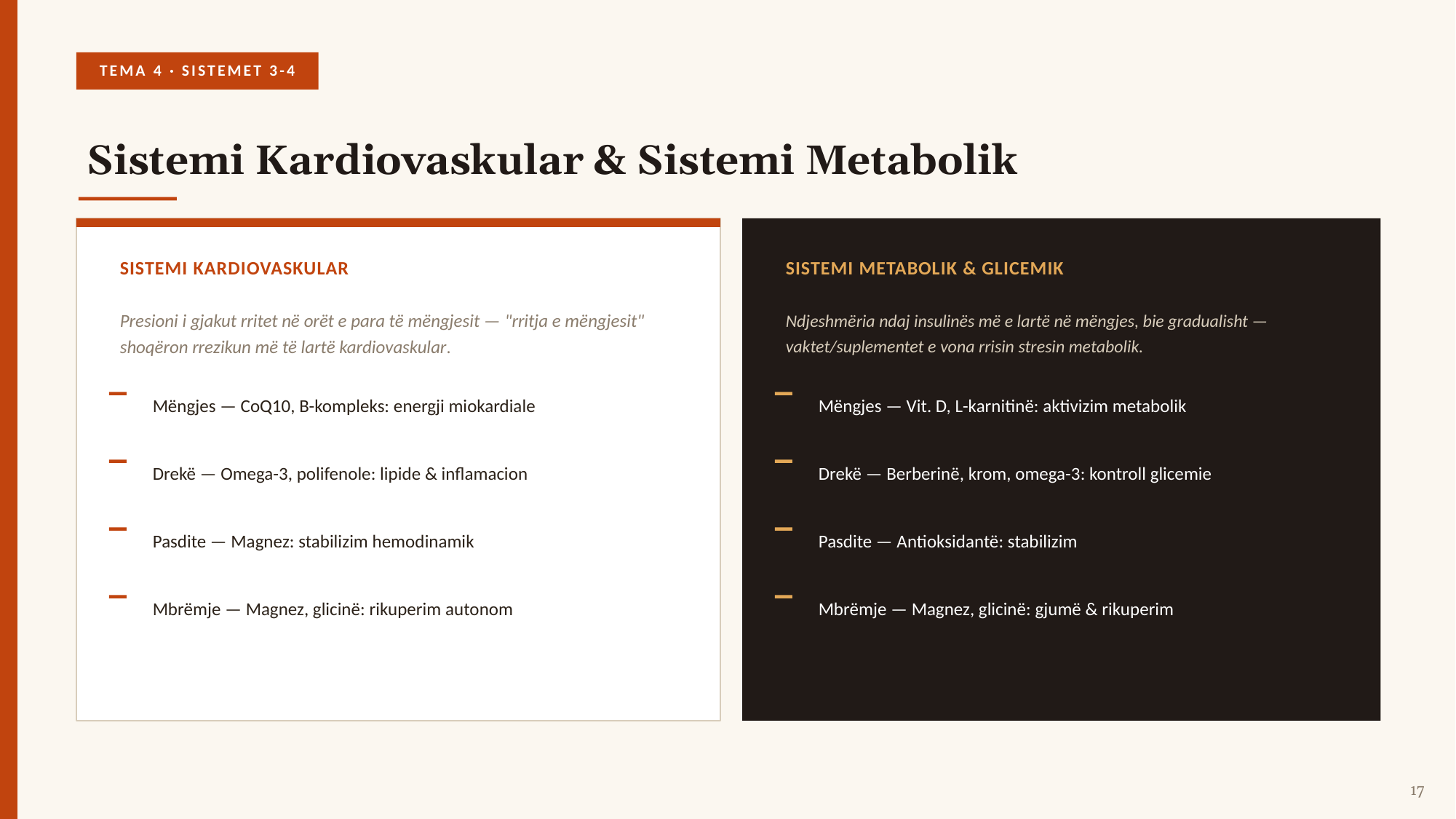

TEMA 4 · SISTEMET 3-4

Sistemi Kardiovaskular & Sistemi Metabolik

SISTEMI KARDIOVASKULAR
SISTEMI METABOLIK & GLICEMIK
Presioni i gjakut rritet në orët e para të mëngjesit — "rritja e mëngjesit" shoqëron rrezikun më të lartë kardiovaskular.
Ndjeshmëria ndaj insulinës më e lartë në mëngjes, bie gradualisht — vaktet/suplementet e vona rrisin stresin metabolik.
Mëngjes — CoQ10, B-kompleks: energji miokardiale
Mëngjes — Vit. D, L-karnitinë: aktivizim metabolik

Drekë — Omega-3, polifenole: lipide & inflamacion
Drekë — Berberinë, krom, omega-3: kontroll glicemie

Pasdite — Magnez: stabilizim hemodinamik
Pasdite — Antioksidantë: stabilizim

Mbrëmje — Magnez, glicinë: rikuperim autonom
Mbrëmje — Magnez, glicinë: gjumë & rikuperim

17